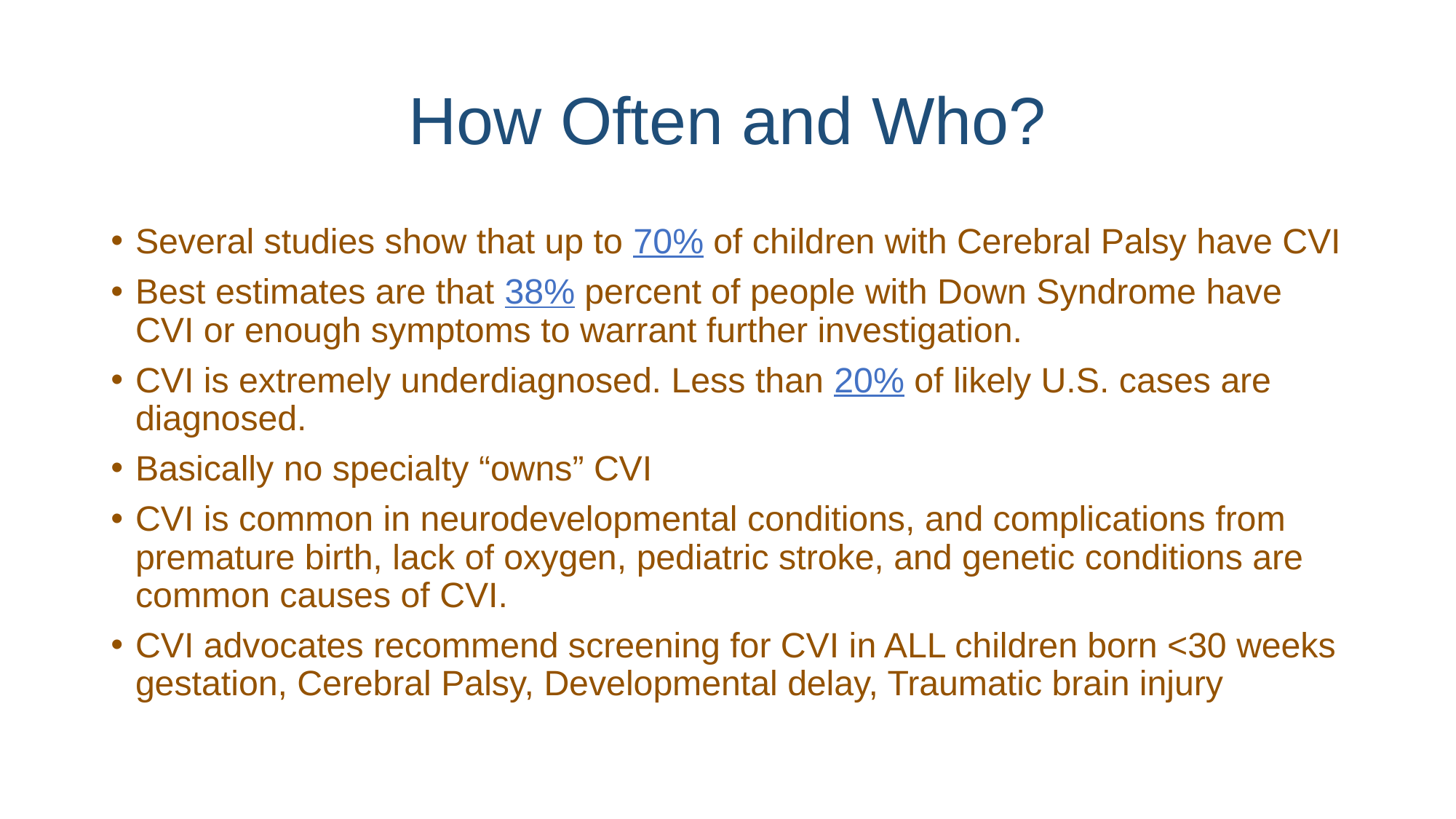

# How Often and Who?
Several studies show that up to 70% of children with Cerebral Palsy have CVI
Best estimates are that 38% percent of people with Down Syndrome have CVI or enough symptoms to warrant further investigation.
CVI is extremely underdiagnosed. Less than 20% of likely U.S. cases are diagnosed.
Basically no specialty “owns” CVI
CVI is common in neurodevelopmental conditions, and complications from premature birth, lack of oxygen, pediatric stroke, and genetic conditions are common causes of CVI.
CVI advocates recommend screening for CVI in ALL children born <30 weeks gestation, Cerebral Palsy, Developmental delay, Traumatic brain injury